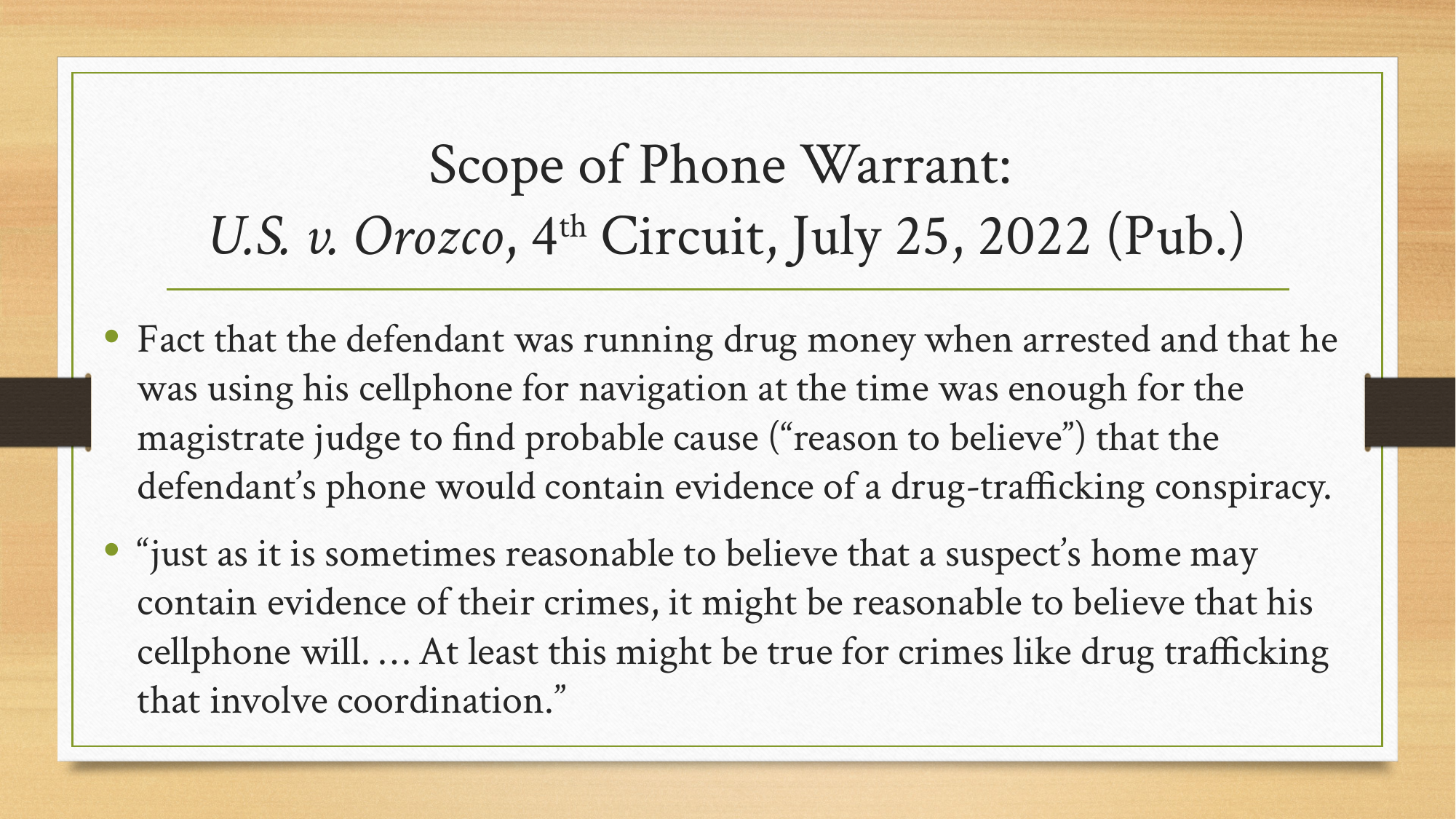

# Scope of Phone Warrant: U.S. v. Orozco, 4th Circuit, July 25, 2022 (Pub.)
Fact that the defendant was running drug money when arrested and that he was using his cellphone for navigation at the time was enough for the magistrate judge to find probable cause (“reason to believe”) that the defendant’s phone would contain evidence of a drug-trafficking conspiracy.
“just as it is sometimes reasonable to believe that a suspect’s home may contain evidence of their crimes, it might be reasonable to believe that his cellphone will. … At least this might be true for crimes like drug trafficking that involve coordination.”